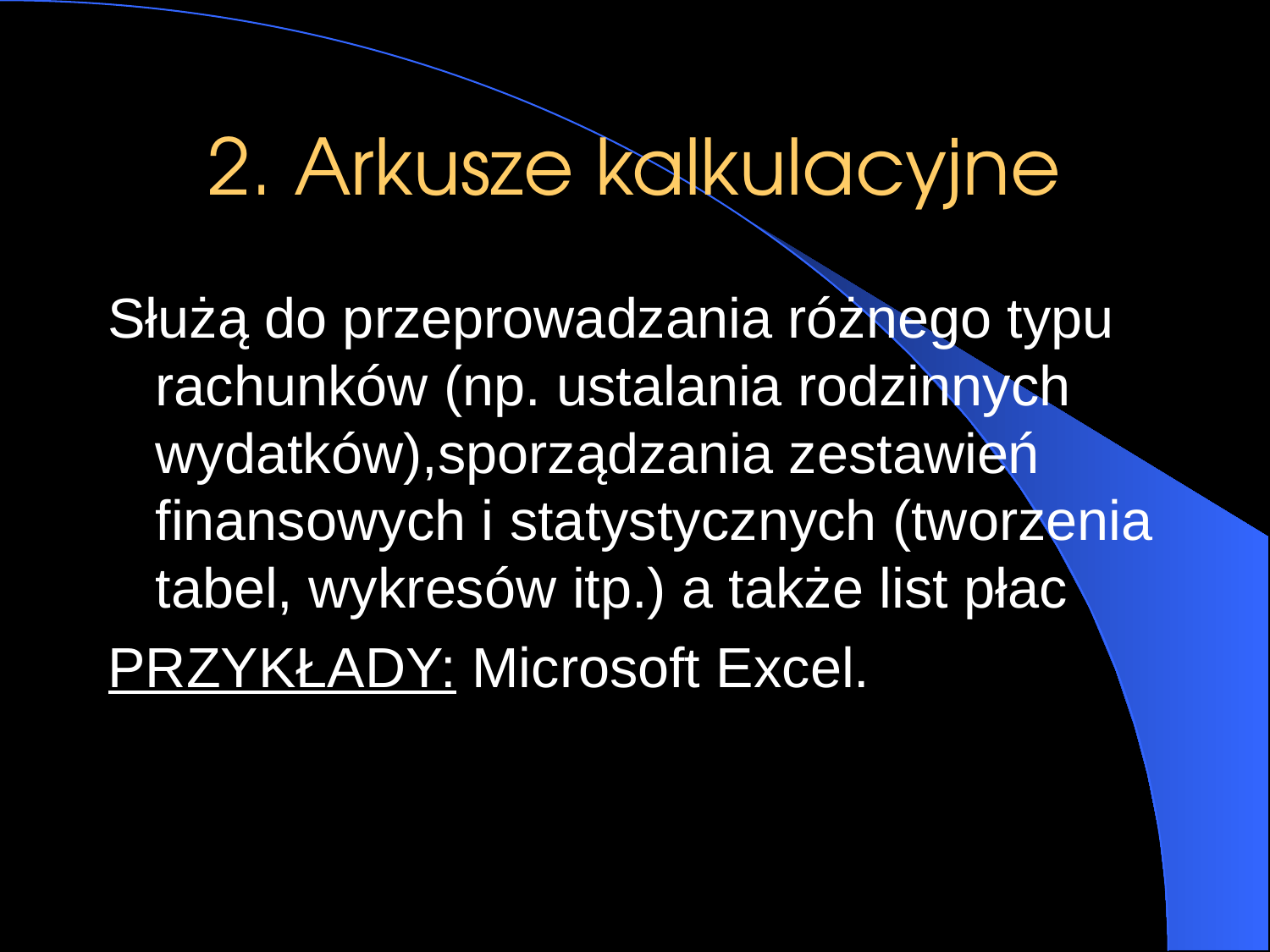

# 2. Arkusze kalkulacyjne
Służą do przeprowadzania różnego typu rachunków (np. ustalania rodzinnych wydatków),sporządzania zestawień finansowych i statystycznych (tworzenia tabel, wykresów itp.) a także list płac
PRZYKŁADY: Microsoft Excel.